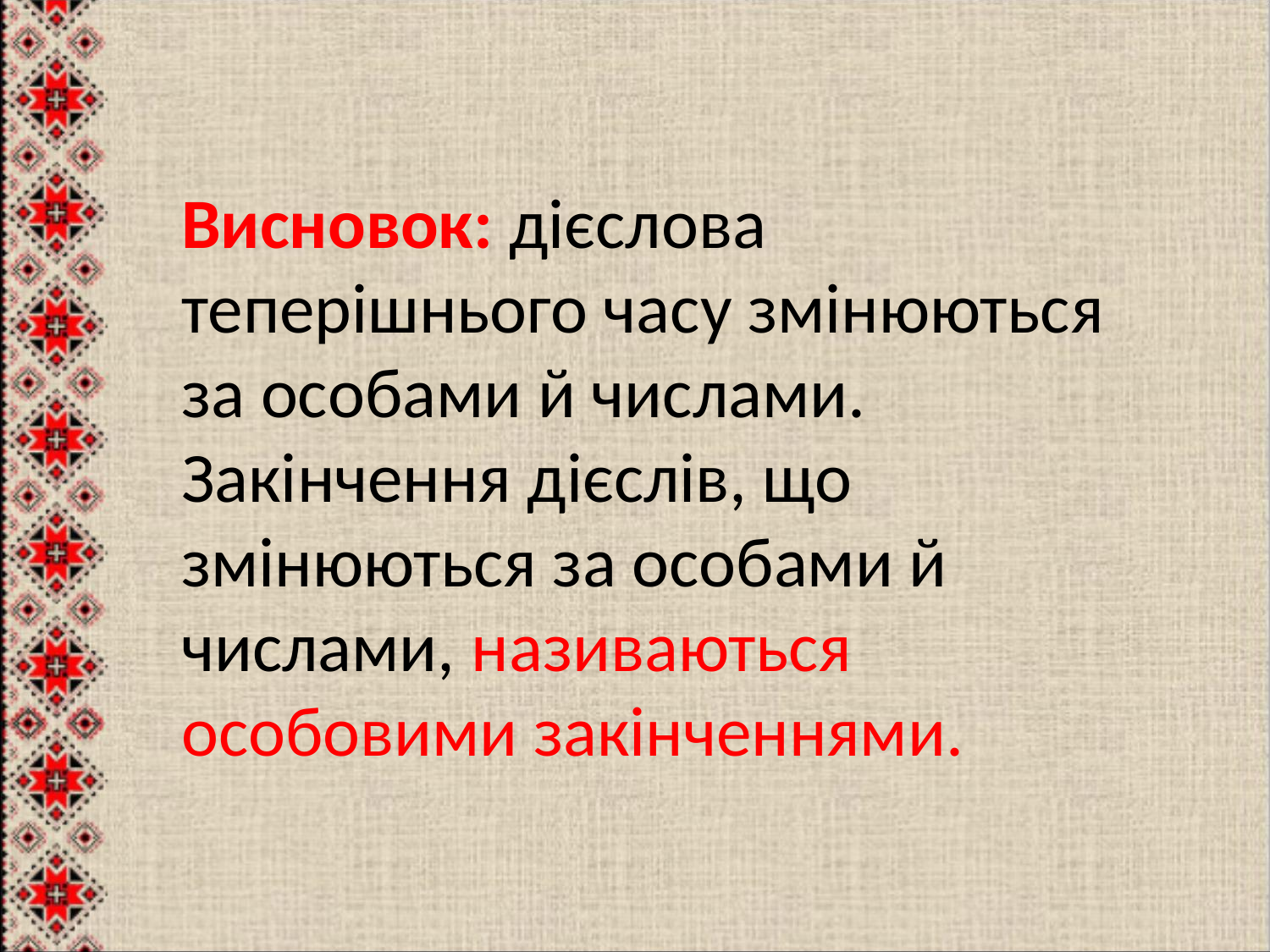

Висновок: дієслова теперішнього часу змінюються за особами й числами. Закінчення дієслів, що змінюються за особами й числами, називаються особовими закінченнями.